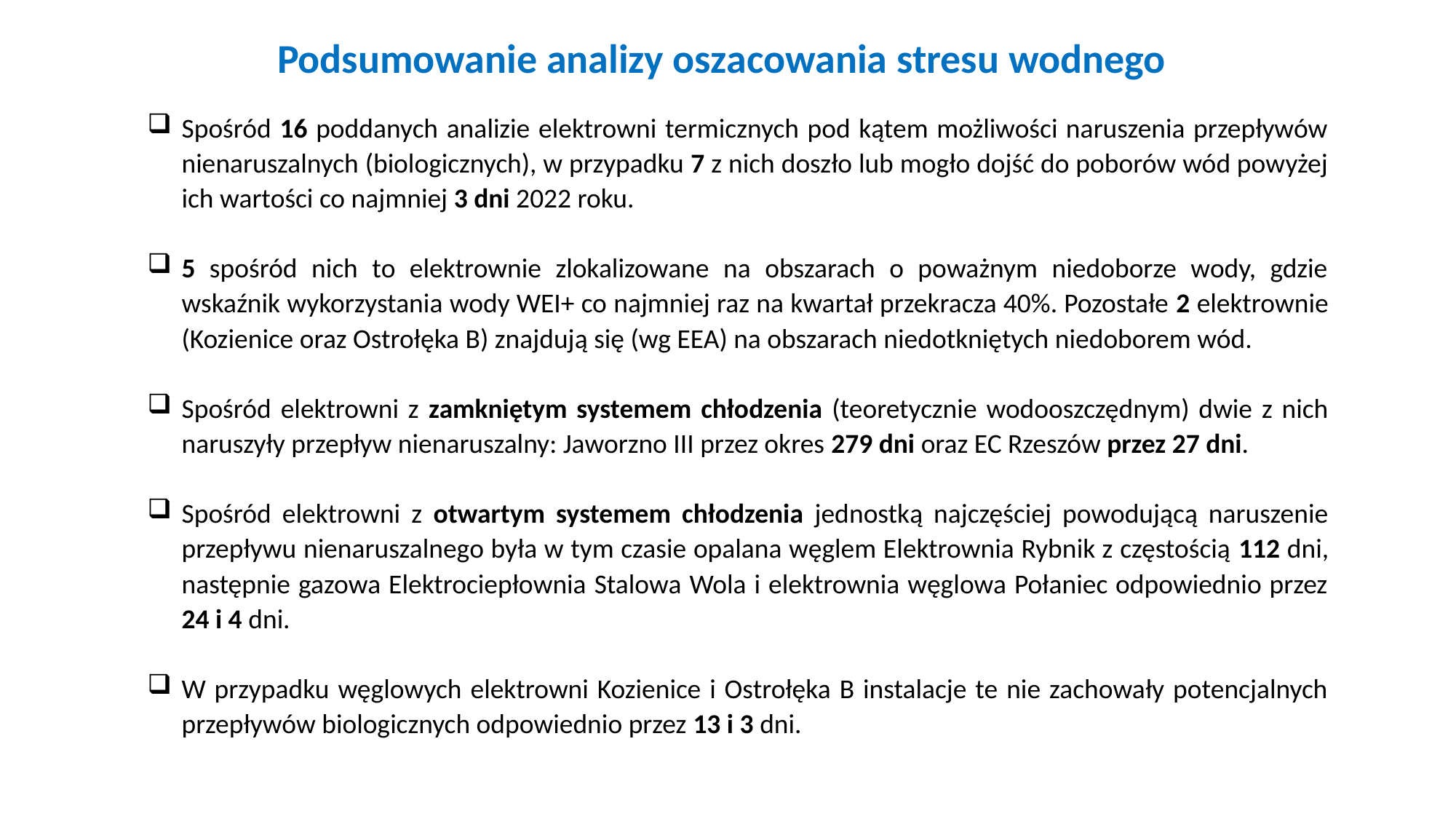

Podsumowanie analizy oszacowania stresu wodnego
Spośród 16 poddanych analizie elektrowni termicznych pod kątem możliwości naruszenia przepływów nienaruszalnych (biologicznych), w przypadku 7 z nich doszło lub mogło dojść do poborów wód powyżej ich wartości co najmniej 3 dni 2022 roku.

5 spośród nich to elektrownie zlokalizowane na obszarach o poważnym niedoborze wody, gdzie wskaźnik wykorzystania wody WEI+ co najmniej raz na kwartał przekracza 40%. Pozostałe 2 elektrownie (Kozienice oraz Ostrołęka B) znajdują się (wg EEA) na obszarach niedotkniętych niedoborem wód.

Spośród elektrowni z zamkniętym systemem chłodzenia (teoretycznie wodooszczędnym) dwie z nich naruszyły przepływ nienaruszalny: Jaworzno III przez okres 279 dni oraz EC Rzeszów przez 27 dni.

Spośród elektrowni z otwartym systemem chłodzenia jednostką najczęściej powodującą naruszenie przepływu nienaruszalnego była w tym czasie opalana węglem Elektrownia Rybnik z częstością 112 dni, następnie gazowa Elektrociepłownia Stalowa Wola i elektrownia węglowa Połaniec odpowiednio przez 24 i 4 dni.

W przypadku węglowych elektrowni Kozienice i Ostrołęka B instalacje te nie zachowały potencjalnych przepływów biologicznych odpowiednio przez 13 i 3 dni.